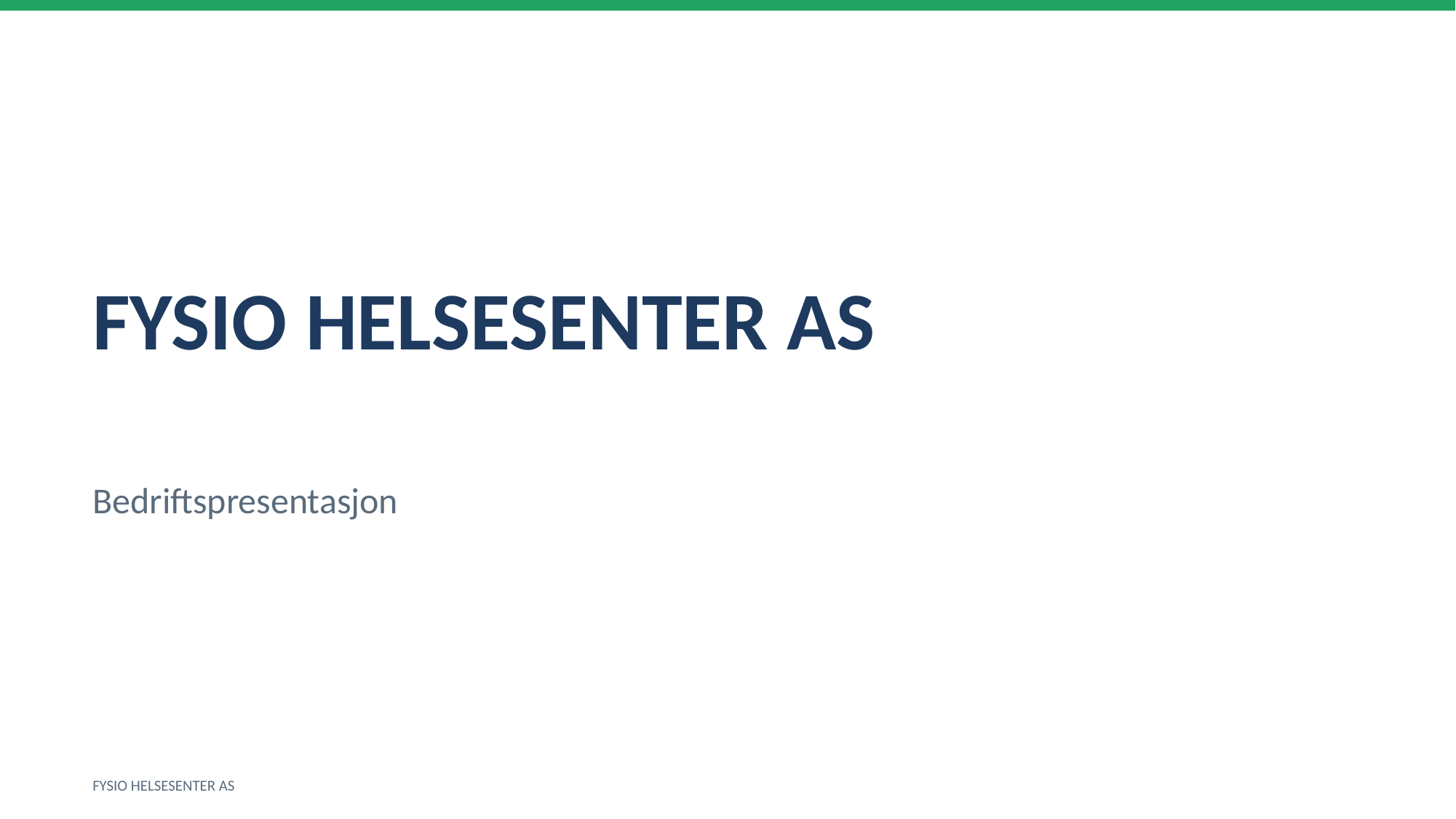

FYSIO HELSESENTER AS
Bedriftspresentasjon
FYSIO HELSESENTER AS